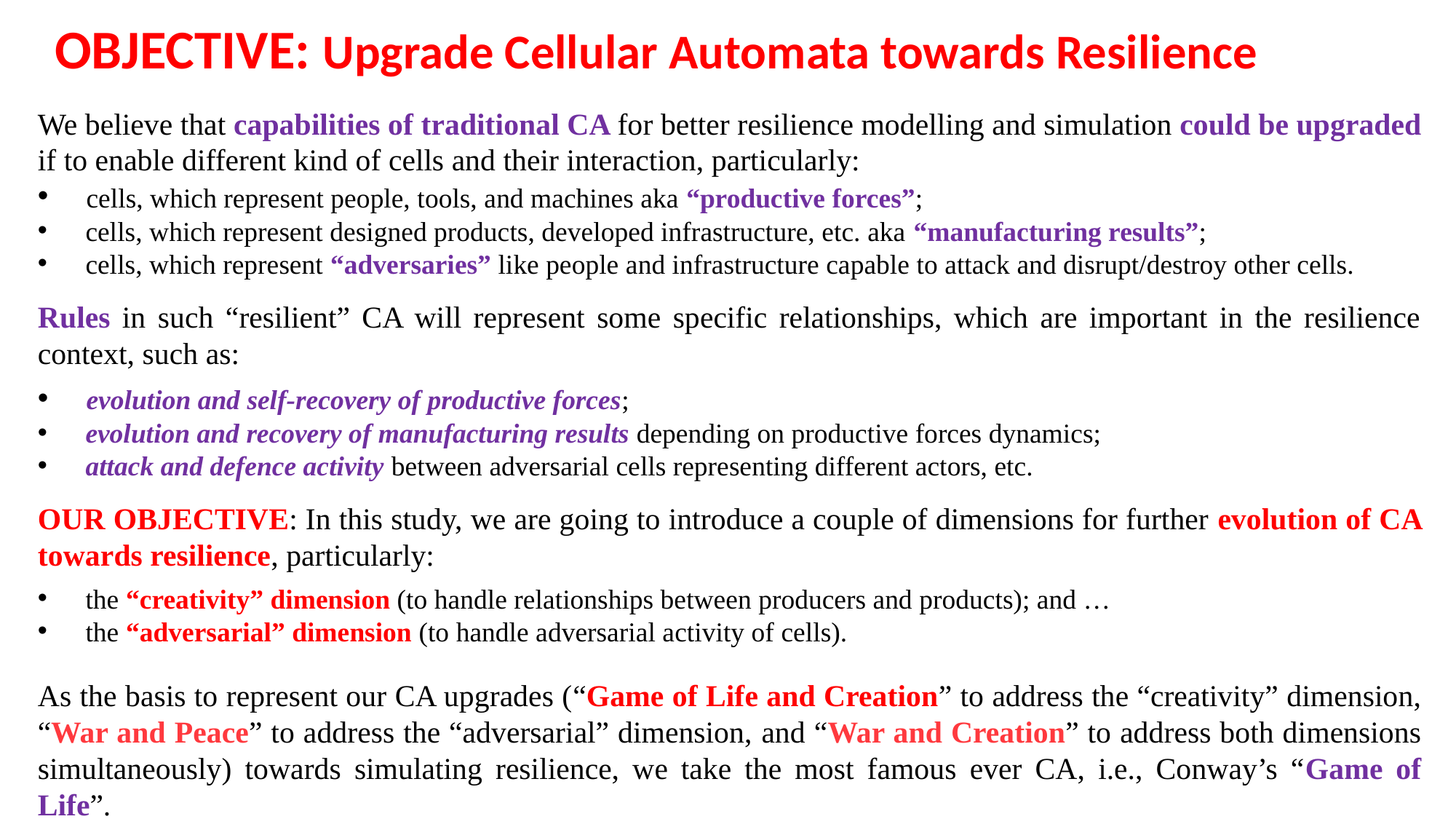

OBJECTIVE: Upgrade Cellular Automata towards Resilience
We believe that capabilities of traditional CA for better resilience modelling and simulation could be upgraded if to enable different kind of cells and their interaction, particularly:
 cells, which represent people, tools, and machines aka “productive forces”;
 cells, which represent designed products, developed infrastructure, etc. aka “manufacturing results”;
 cells, which represent “adversaries” like people and infrastructure capable to attack and disrupt/destroy other cells.

Rules in such “resilient” CA will represent some specific relationships, which are important in the resilience context, such as:
 evolution and self-recovery of productive forces;
 evolution and recovery of manufacturing results depending on productive forces dynamics;
 attack and defence activity between adversarial cells representing different actors, etc.

OUR OBJECTIVE: In this study, we are going to introduce a couple of dimensions for further evolution of CA towards resilience, particularly:
 the “creativity” dimension (to handle relationships between producers and products); and …
 the “adversarial” dimension (to handle adversarial activity of cells).

As the basis to represent our CA upgrades (“Game of Life and Creation” to address the “creativity” dimension, “War and Peace” to address the “adversarial” dimension, and “War and Creation” to address both dimensions simultaneously) towards simulating resilience, we take the most famous ever CA, i.e., Conway’s “Game of Life”.